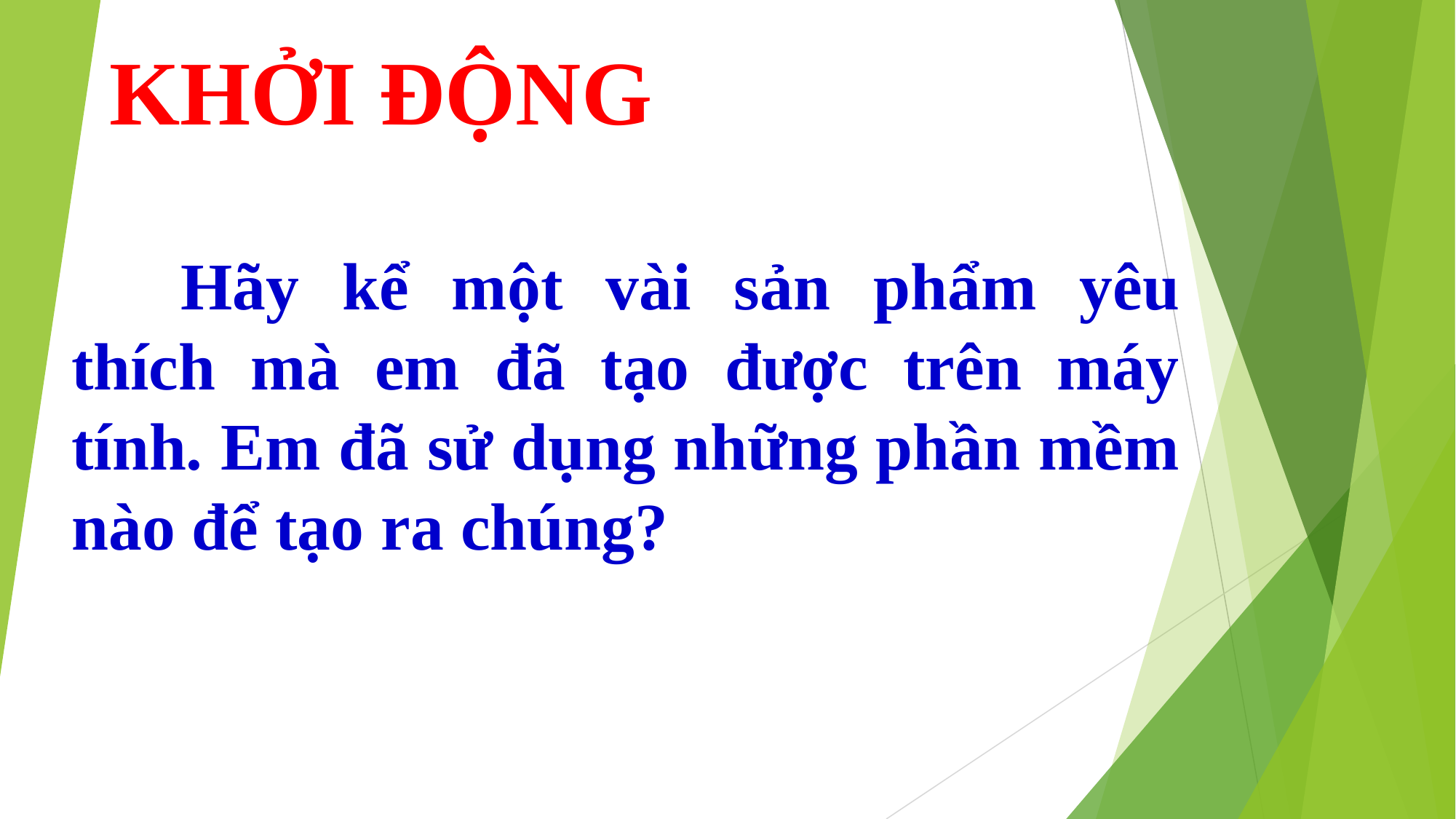

KHỞI ĐỘNG
	Hãy kể một vài sản phẩm yêu thích mà em đã tạo được trên máy tính. Em đã sử dụng những phần mềm nào để tạo ra chúng?